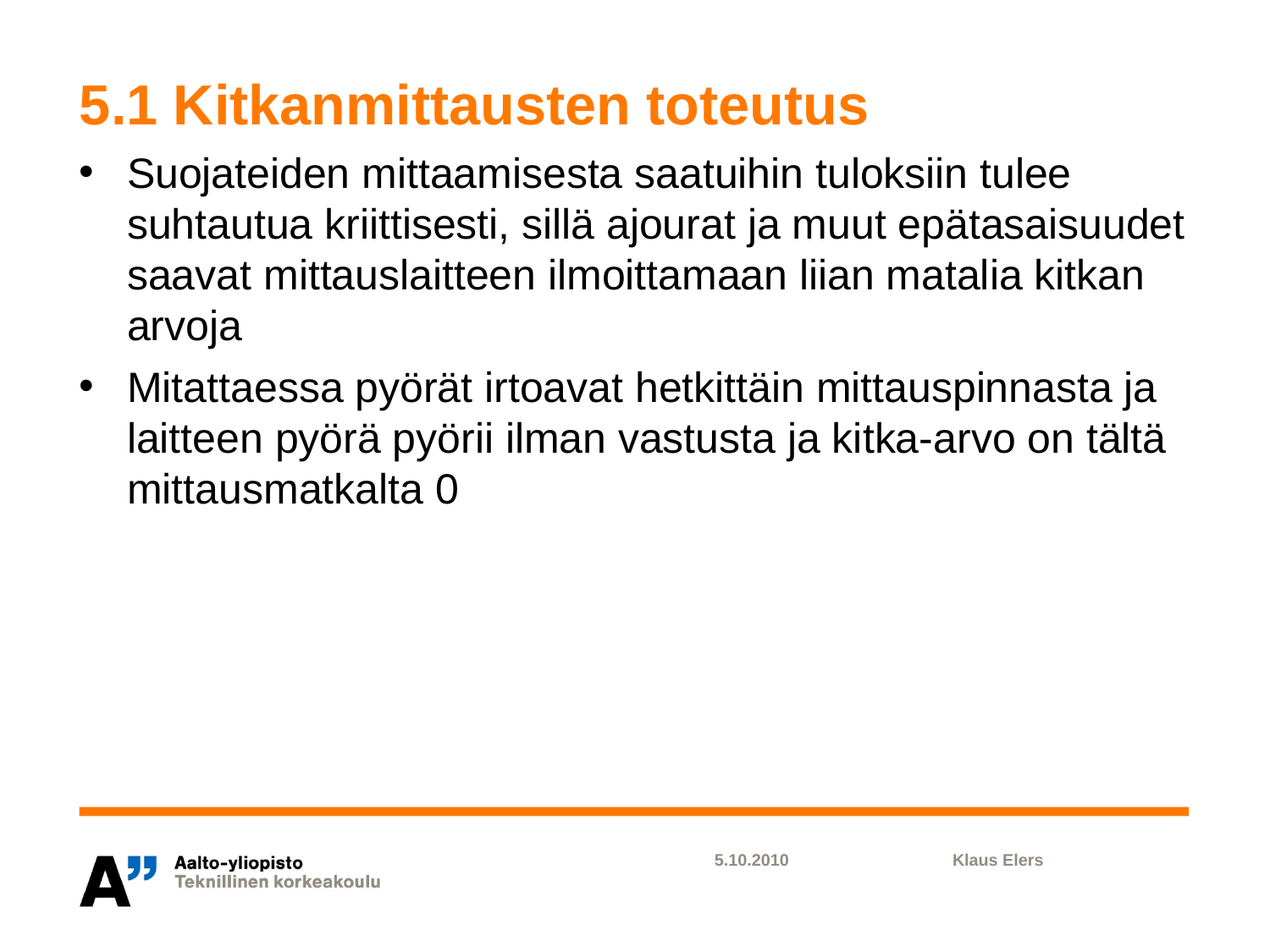

# 5.1 Kitkanmittausten toteutus
Suojateiden mittaamisesta saatuihin tuloksiin tulee suhtautua kriittisesti, sillä ajourat ja muut epätasaisuudet saavat mittauslaitteen ilmoittamaan liian matalia kitkan arvoja
Mitattaessa pyörät irtoavat hetkittäin mittauspinnasta ja laitteen pyörä pyörii ilman vastusta ja kitka-arvo on tältä mittausmatkalta 0
5.10.2010

Klaus Elers